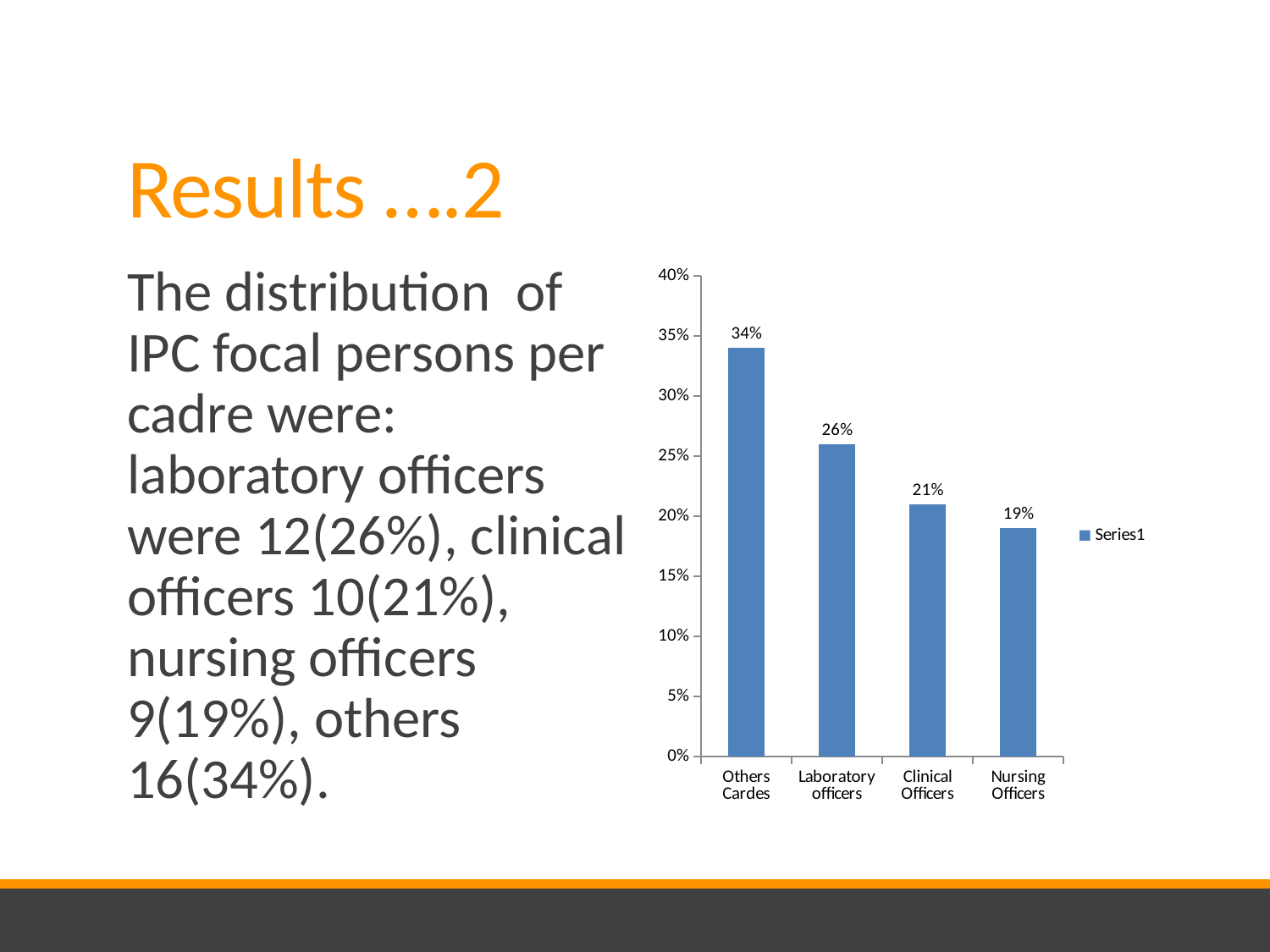

# Results ….2
The distribution  of IPC focal persons per cadre were: laboratory officers were 12(26%), clinical officers 10(21%), nursing officers 9(19%), others 16(34%).

### Chart

| Category |  |
|---|---|
| Others Cardes | 0.34 |
| Laboratory officers | 0.26 |
| Clinical Officers | 0.21000000000000002 |
| Nursing Officers | 0.19 |